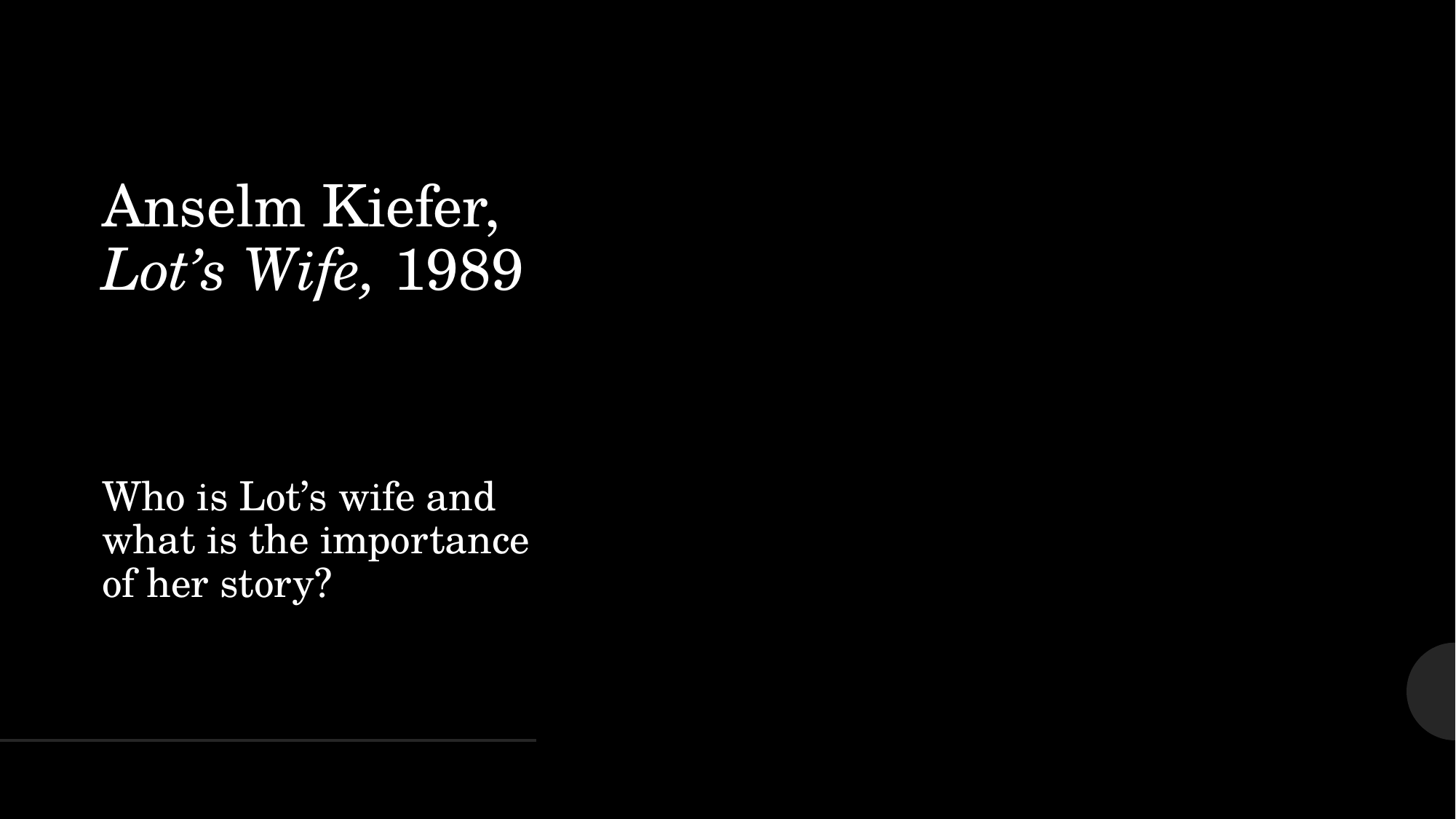

# Anselm Kiefer, Lot’s Wife, 1989
Who is Lot’s wife and what is the importance of her story?